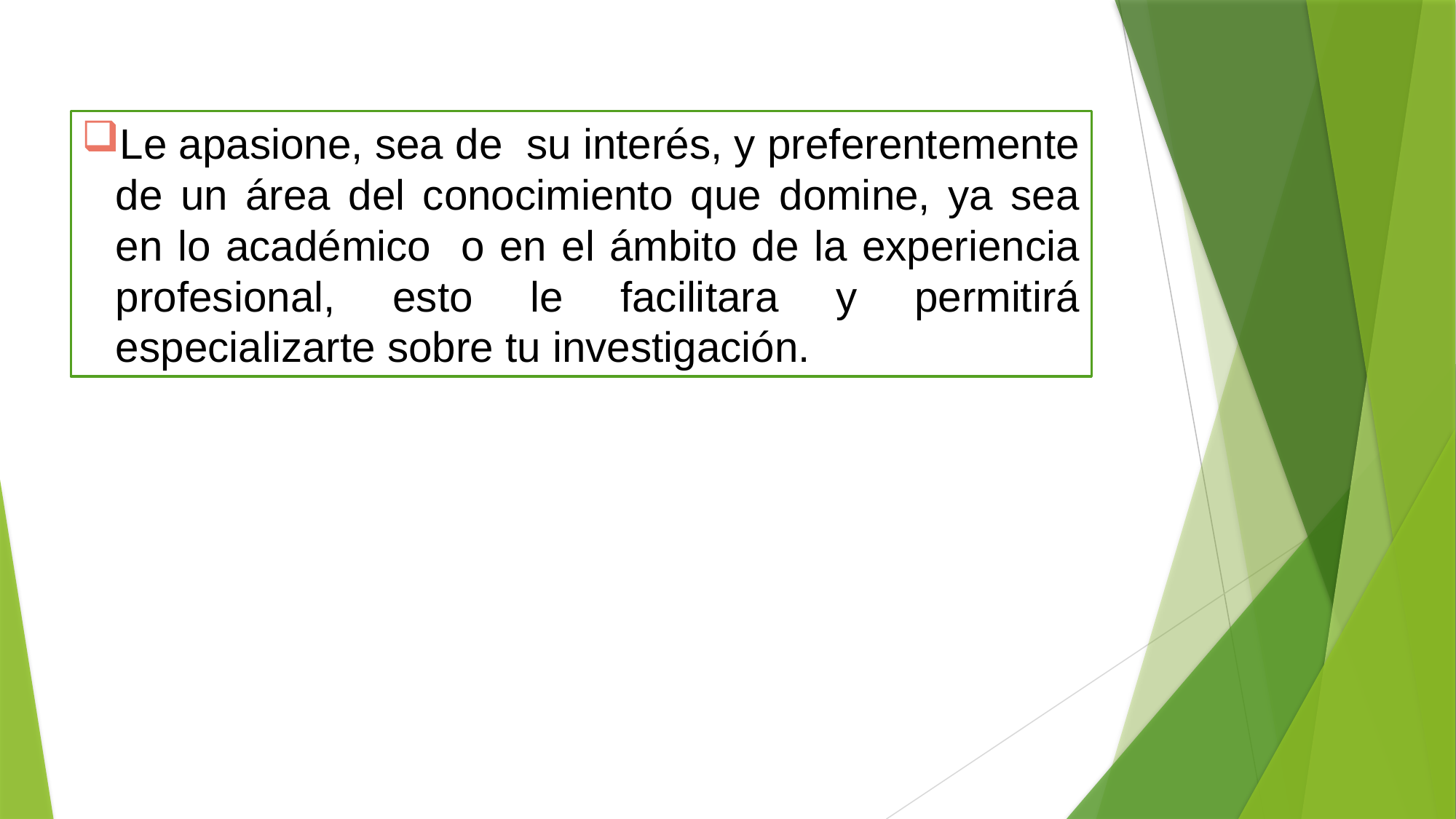

Le apasione, sea de  su interés, y preferentemente de un área del conocimiento que domine, ya sea en lo académico  o en el ámbito de la experiencia profesional, esto le facilitara y permitirá especializarte sobre tu investigación.